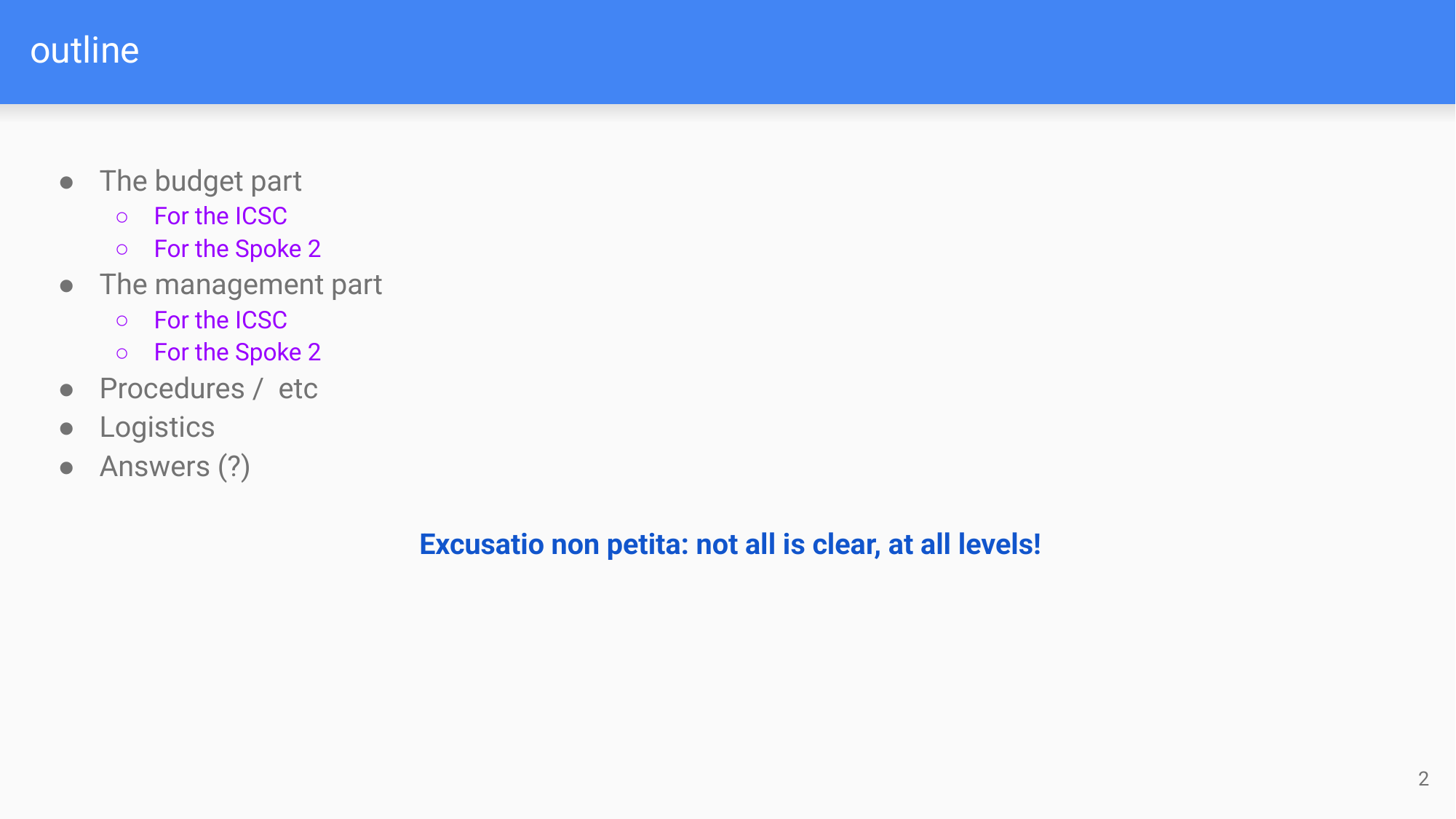

# outline
The budget part
For the ICSC
For the Spoke 2
The management part
For the ICSC
For the Spoke 2
Procedures /  etc
Logistics
Answers (?)

Excusatio non petita: not all is clear, at all levels!

2